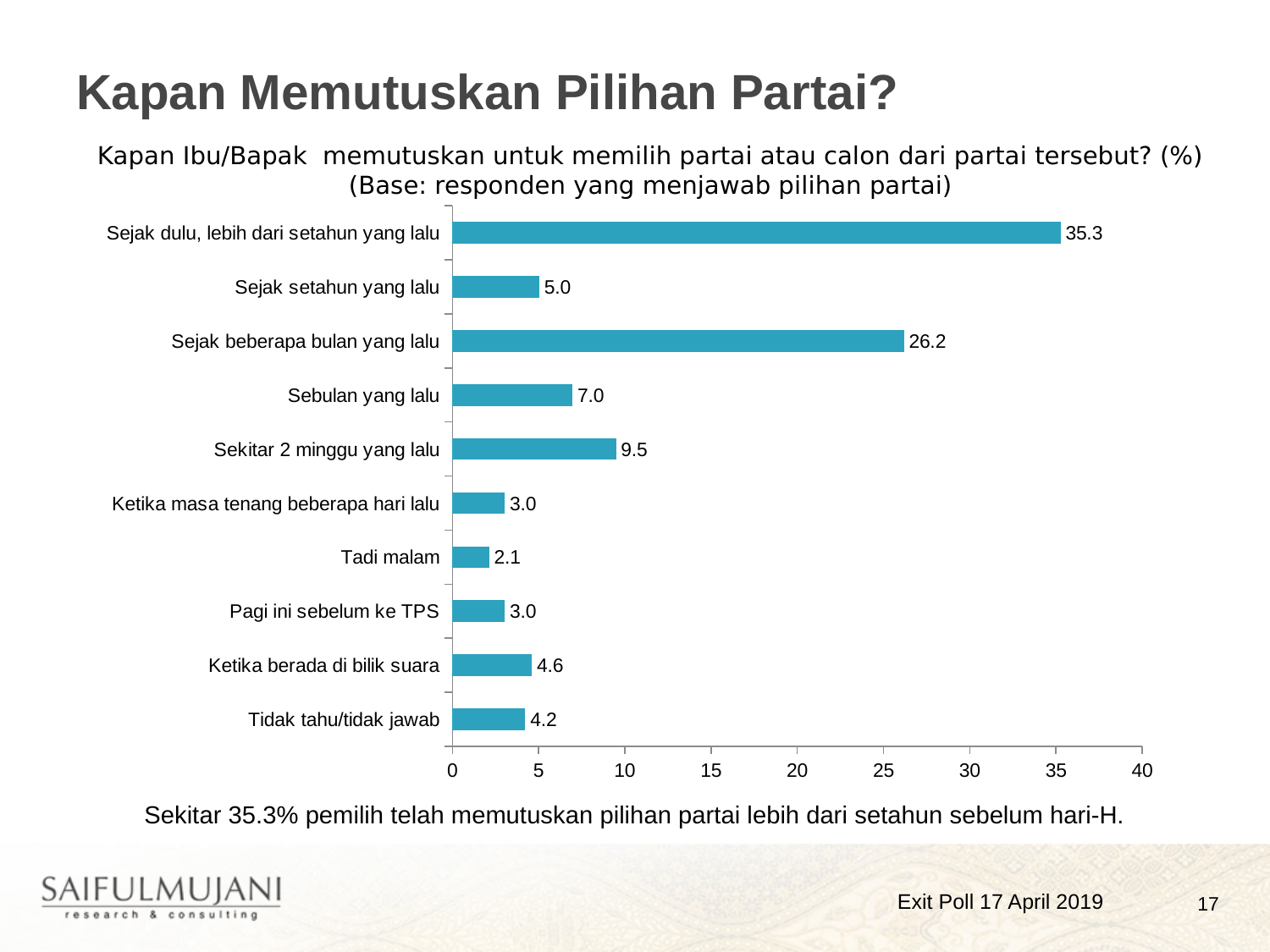

# Kapan Memutuskan Pilihan Partai?
Kapan Ibu/Bapak  memutuskan untuk memilih partai atau calon dari partai tersebut? (%) (Base: responden yang menjawab pilihan partai)

### Chart

| Category | Column1 |
|---|---|
| Sejak dulu, lebih dari setahun yang lalu | 35.26289176323271 |
| Sejak setahun yang lalu | 5.0457853900853955 |
| Sejak beberapa bulan yang lalu | 26.182780013708534 |
| Sebulan yang lalu | 6.963547516563654 |
| Sekitar 2 minggu yang lalu | 9.48412491011069 |
| Ketika masa tenang beberapa hari lalu | 3.040927838541944 |
| Tadi malam | 2.132883320397423 |
| Pagi ini sebelum ke TPS | 3.038937675062389 |
| Ketika berada di bilik suara | 4.618001910475834 |
| Tidak tahu/tidak jawab | 4.230119661821584 |
Sekitar 35.3% pemilih telah memutuskan pilihan partai lebih dari setahun sebelum hari-H.
17
Exit Poll 17 April 2019